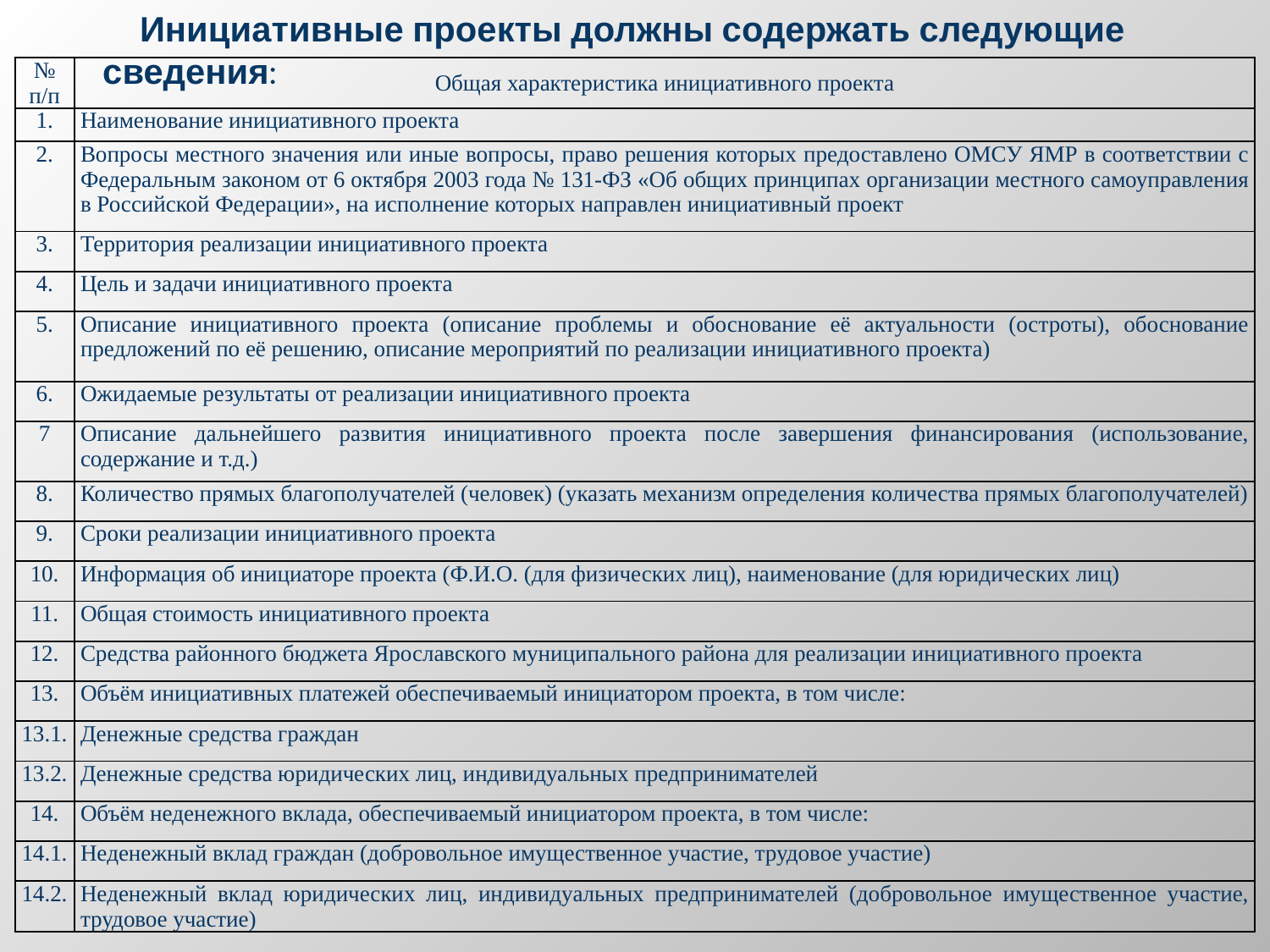

Инициативные проекты должны содержать следующие сведения:

| № п/п | Общая характеристика инициативного проекта |
| --- | --- |
| 1. | Наименование инициативного проекта |
| 2. | Вопросы местного значения или иные вопросы, право решения которых предоставлено ОМСУ ЯМР в соответствии с Федеральным законом от 6 октября 2003 года № 131-ФЗ «Об общих принципах организации местного самоуправления в Российской Федерации», на исполнение которых направлен инициативный проект |
| 3. | Территория реализации инициативного проекта |
| 4. | Цель и задачи инициативного проекта |
| 5. | Описание инициативного проекта (описание проблемы и обоснование её актуальности (остроты), обоснование предложений по её решению, описание мероприятий по реализации инициативного проекта) |
| 6. | Ожидаемые результаты от реализации инициативного проекта |
| 7 | Описание дальнейшего развития инициативного проекта после завершения финансирования (использование, содержание и т.д.) |
| 8. | Количество прямых благополучателей (человек) (указать механизм определения количества прямых благополучателей) |
| 9. | Сроки реализации инициативного проекта |
| 10. | Информация об инициаторе проекта (Ф.И.О. (для физических лиц), наименование (для юридических лиц) |
| 11. | Общая стоимость инициативного проекта |
| 12. | Средства районного бюджета Ярославского муниципального района для реализации инициативного проекта |
| 13. | Объём инициативных платежей обеспечиваемый инициатором проекта, в том числе: |
| 13.1. | Денежные средства граждан |
| 13.2. | Денежные средства юридических лиц, индивидуальных предпринимателей |
| 14. | Объём неденежного вклада, обеспечиваемый инициатором проекта, в том числе: |
| 14.1. | Неденежный вклад граждан (добровольное имущественное участие, трудовое участие) |
| 14.2. | Неденежный вклад юридических лиц, индивидуальных предпринимателей (добровольное имущественное участие, трудовое участие) |